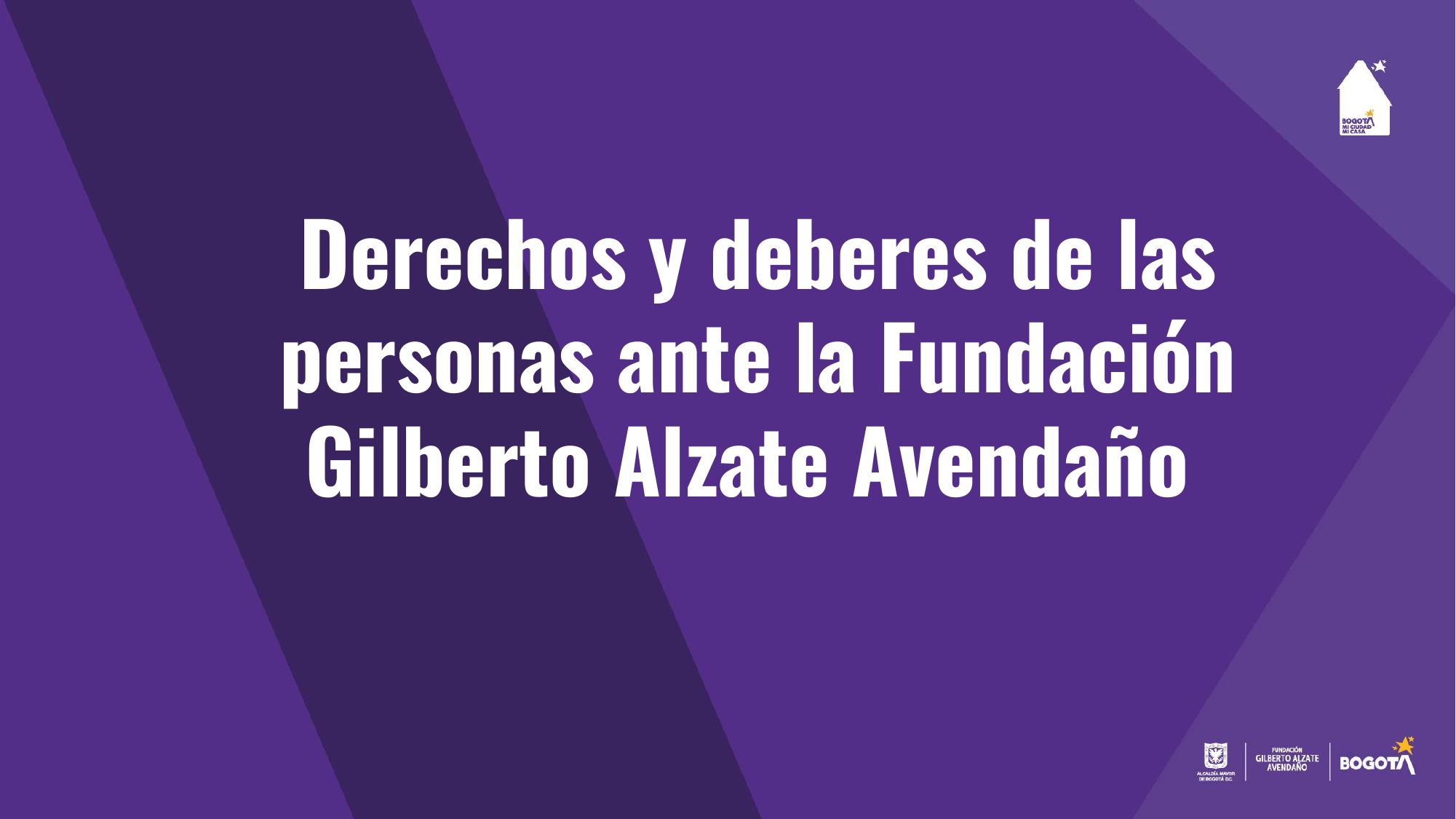

Derechos y deberes de las personas ante la Fundación Gilberto Alzate Avendaño